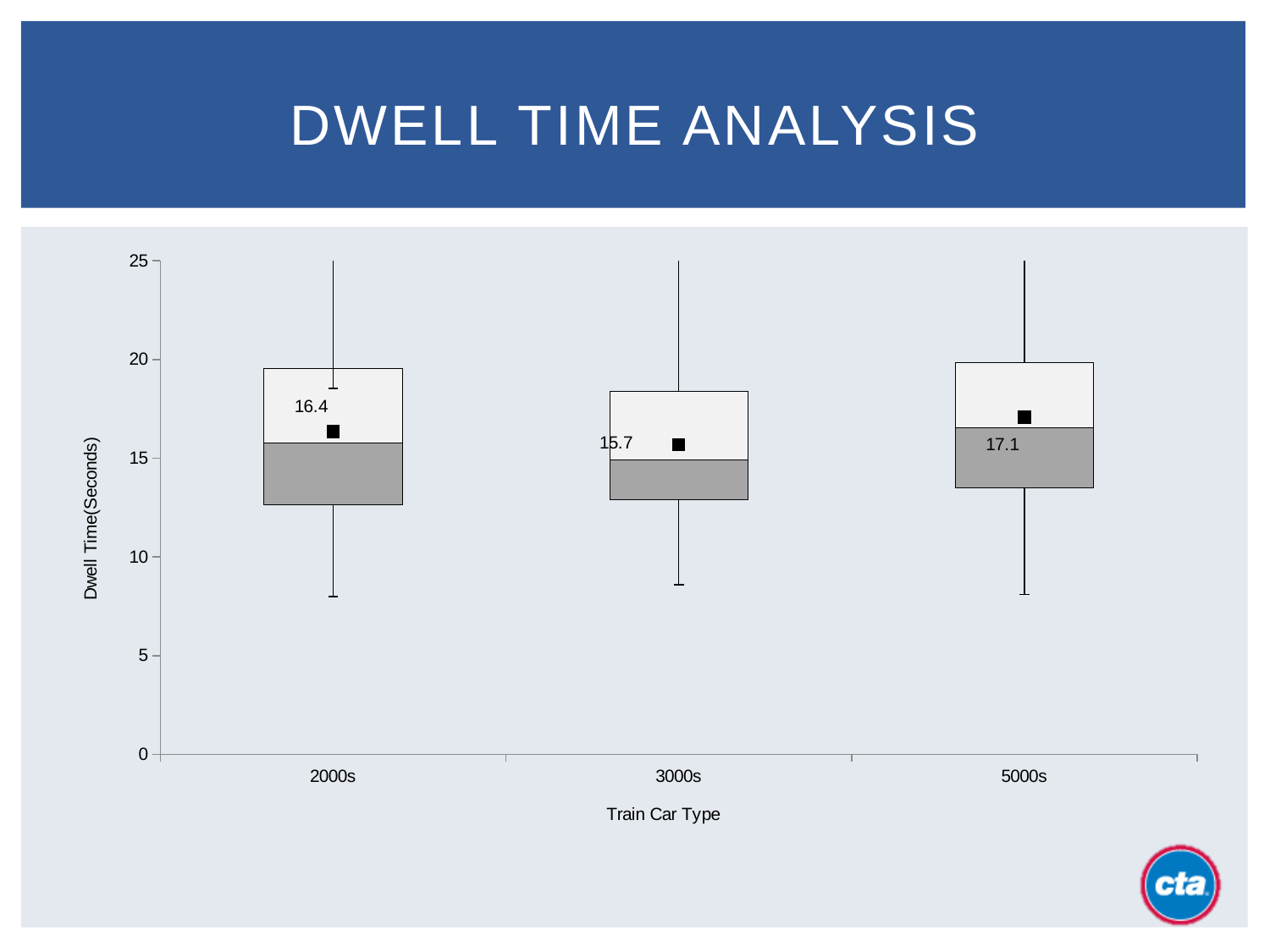

# Dwell Time Analysis

### Chart

| Category | Bottom | 2Q Box | 3Q Box |  |
|---|---|---|---|---|
| 2000s | 12.65 | 3.0999999999999996 | 3.775000000000002 | 16.351101694915254 |
| 3000s | 12.9 | 2.0 | 3.4999999999999982 | 15.676115702479347 |
| 5000s | 13.5 | 3.0500000000000007 | 3.3000000000000007 | 17.084782608695647 |